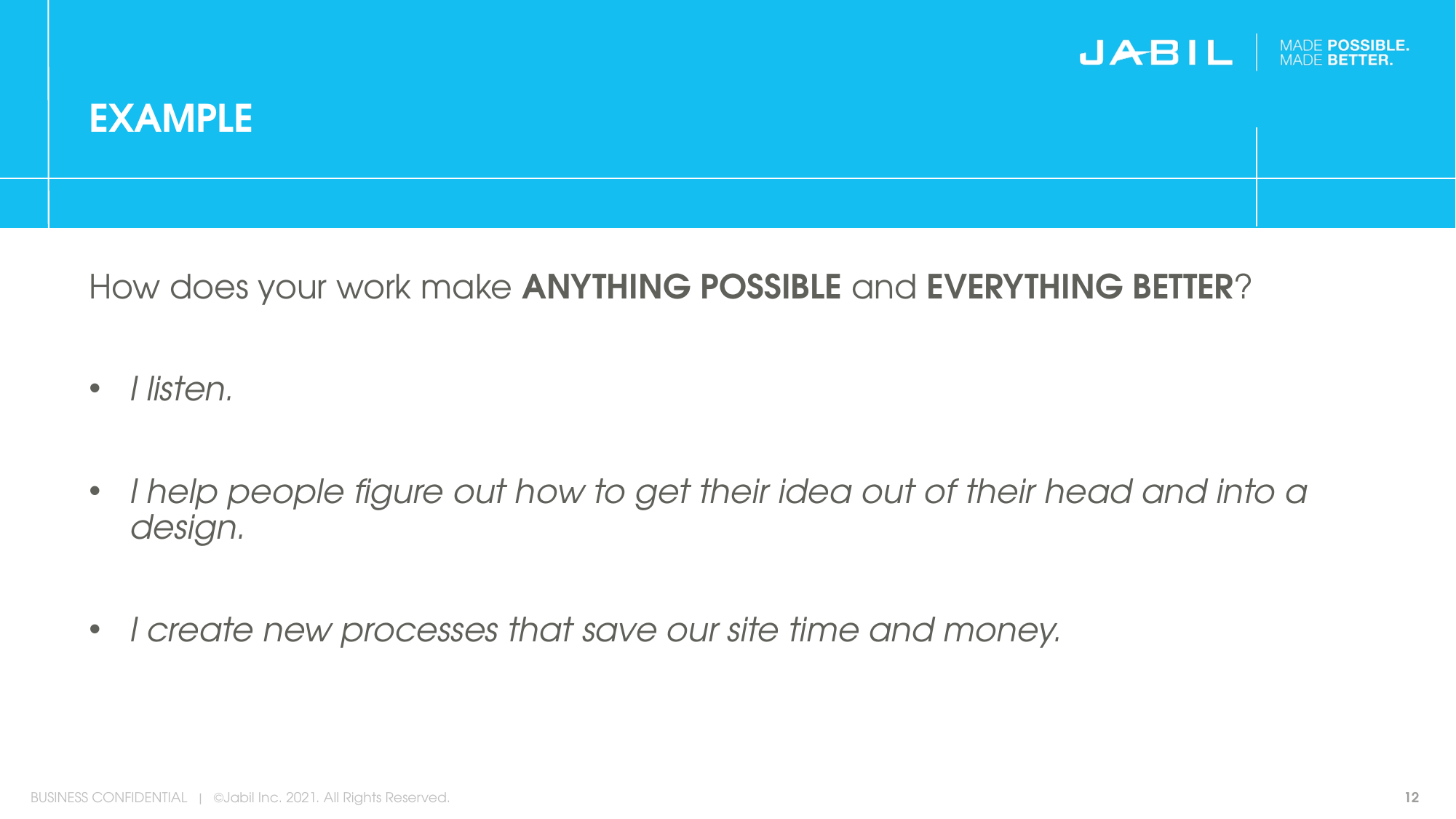

# EXAMPLE
How does your work make ANYTHING POSSIBLE and EVERYTHING BETTER?

I listen.

I help people figure out how to get their idea out of their head and into a design.

I create new processes that save our site time and money.

12
BUSINESS CONFIDENTIAL   |   ©Jabil Inc. 2021. All Rights Reserved.